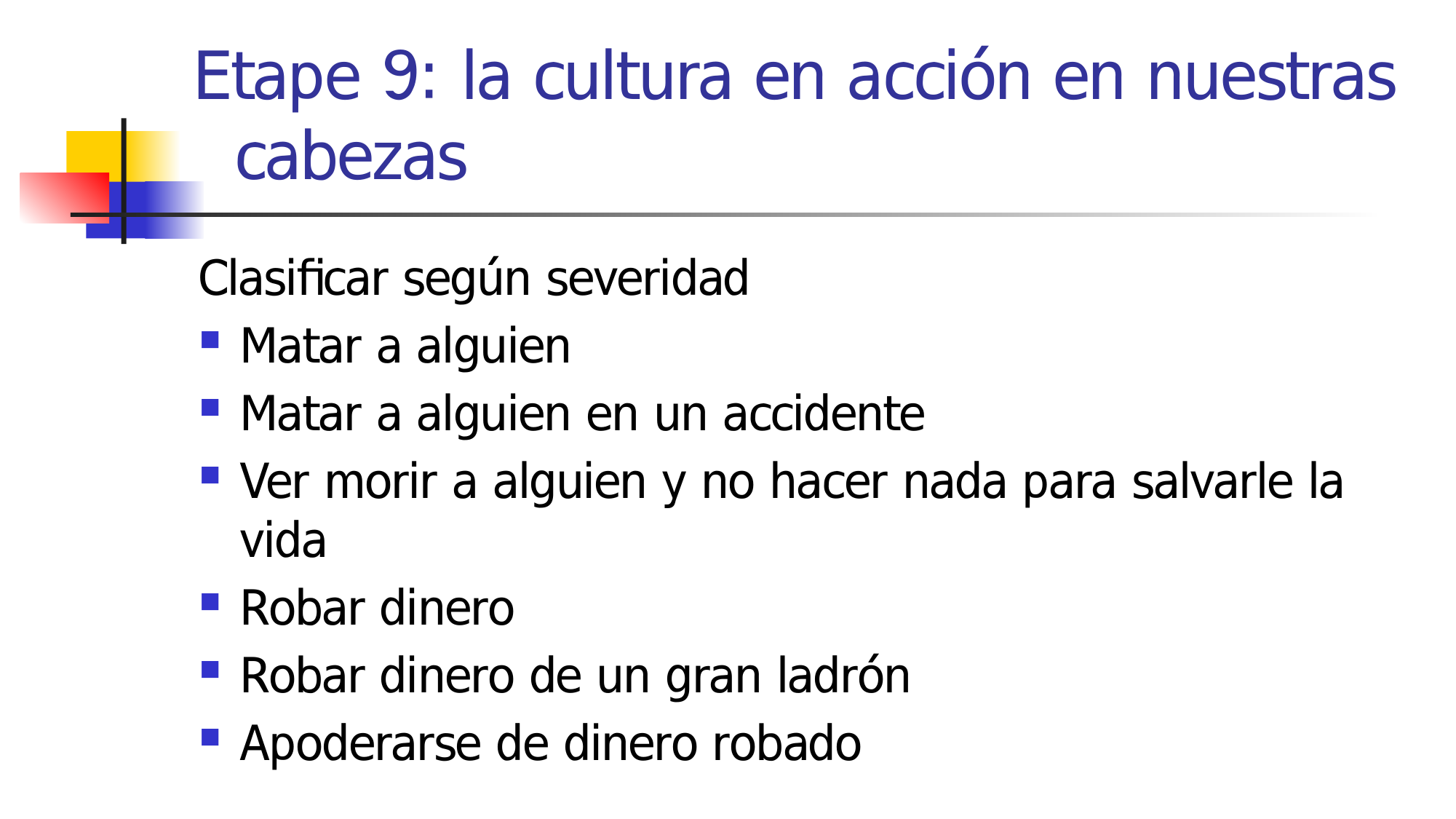

# Etape 9: la cultura en acción en nuestras cabezas
Clasificar según severidad
Matar a alguien
Matar a alguien en un accidente
Ver morir a alguien y no hacer nada para salvarle la vida
Robar dinero
Robar dinero de un gran ladrón
Apoderarse de dinero robado